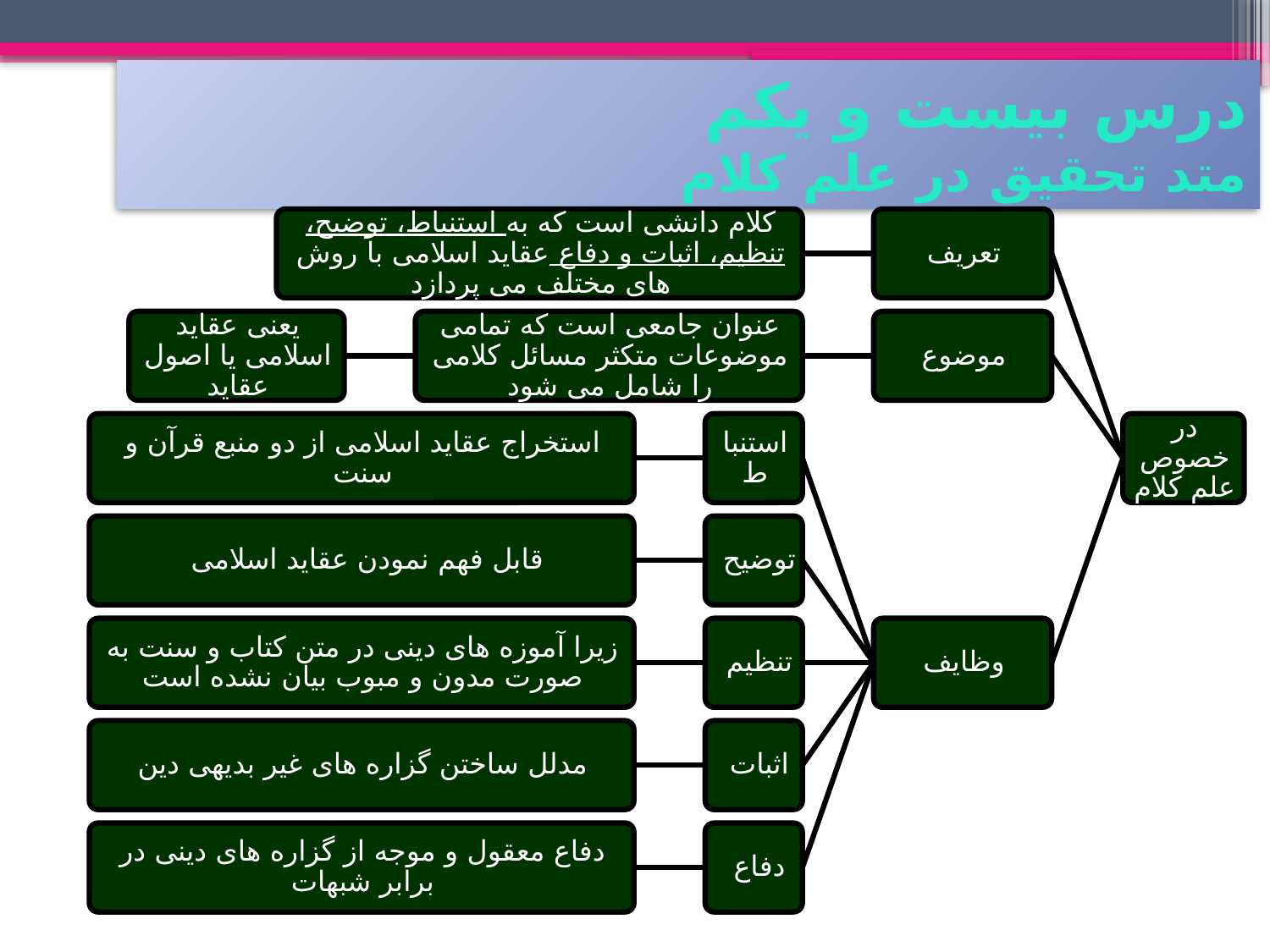

# درس بیست و یکم متد تحقیق در علم کلام
در خصوص علم کلام

تعریف

کلام دانشی است که به استنباط، توضیح، تنظیم، اثبات و دفاع عقاید اسلامی با روش های مختلف می پردازد

موضوع

عنوان جامعی است که تمامی موضوعات متکثر مسائل کلامی را شامل می شود

یعنی عقاید اسلامی یا اصول عقاید

وظایف

استنباط

استخراج عقاید اسلامی از دو منبع قرآن و سنت

توضیح

قابل فهم نمودن عقاید اسلامی

تنظیم

زیرا آموزه های دینی در متن کتاب و سنت به صورت مدون و مبوب بیان نشده است

اثبات

مدلل ساختن گزاره های غیر بدیهی دین

دفاع

دفاع معقول و موجه از گزاره های دینی در برابر شبهات